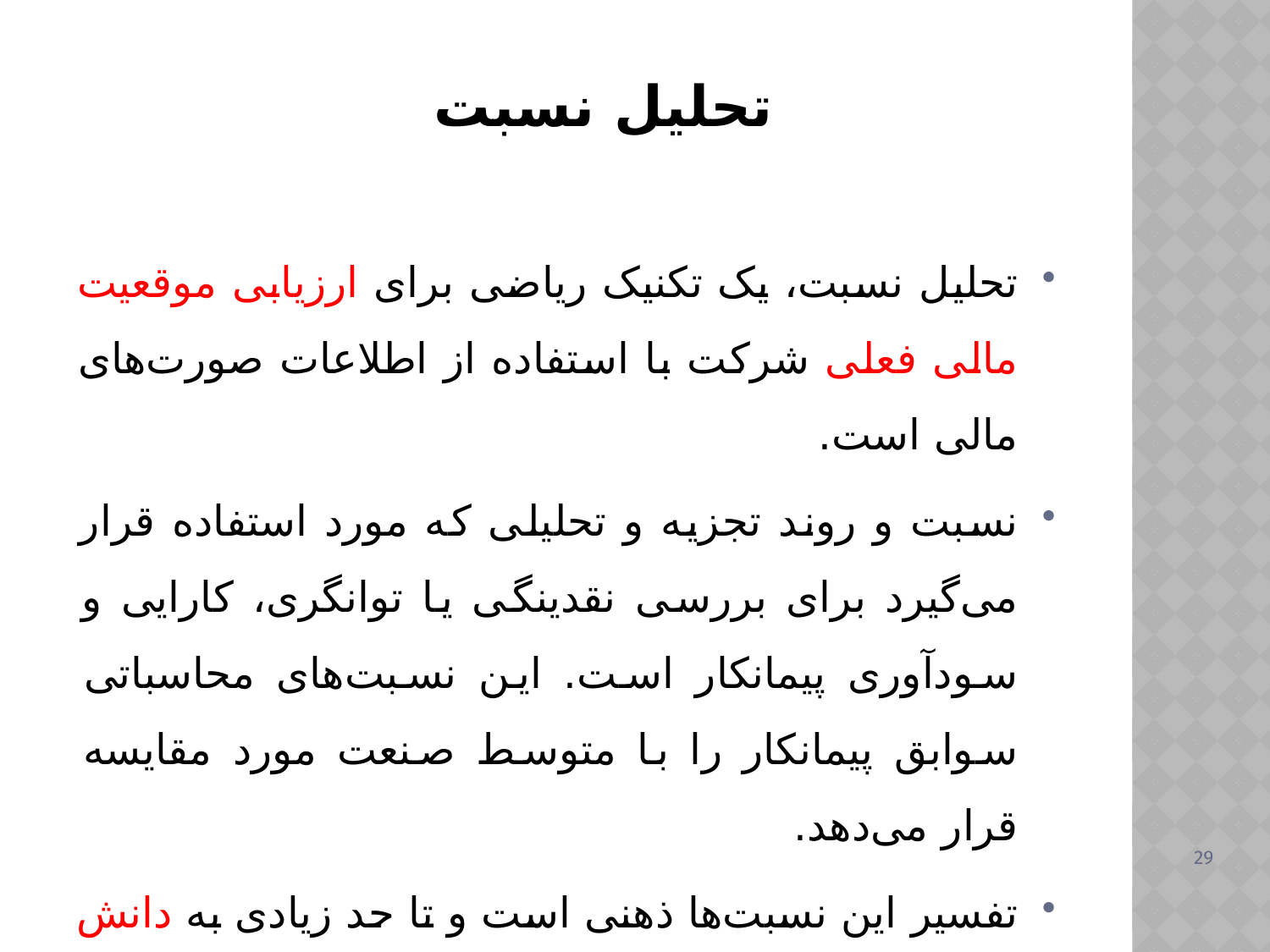

# تحلیل نسبت
تحلیل نسبت، یک تکنیک ریاضی برای ارزیابی موقعیت مالی فعلی شرکت با استفاده از اطلاعات صورت‌های مالی است.
نسبت و روند تجزیه و تحلیلی که مورد استفاده قرار می‌گیرد برای بررسی نقدینگی یا توانگری، کارایی و سودآوری پیمانکار است. این نسبت‌های محاسباتی سوابق پیمانکار را با متوسط صنعت مورد مقایسه قرار می‌دهد.
تفسیر این نسبت‌ها ذهنی است و تا حد زیادی به دانش تجربی صادرکننده بستگی دارد.
29